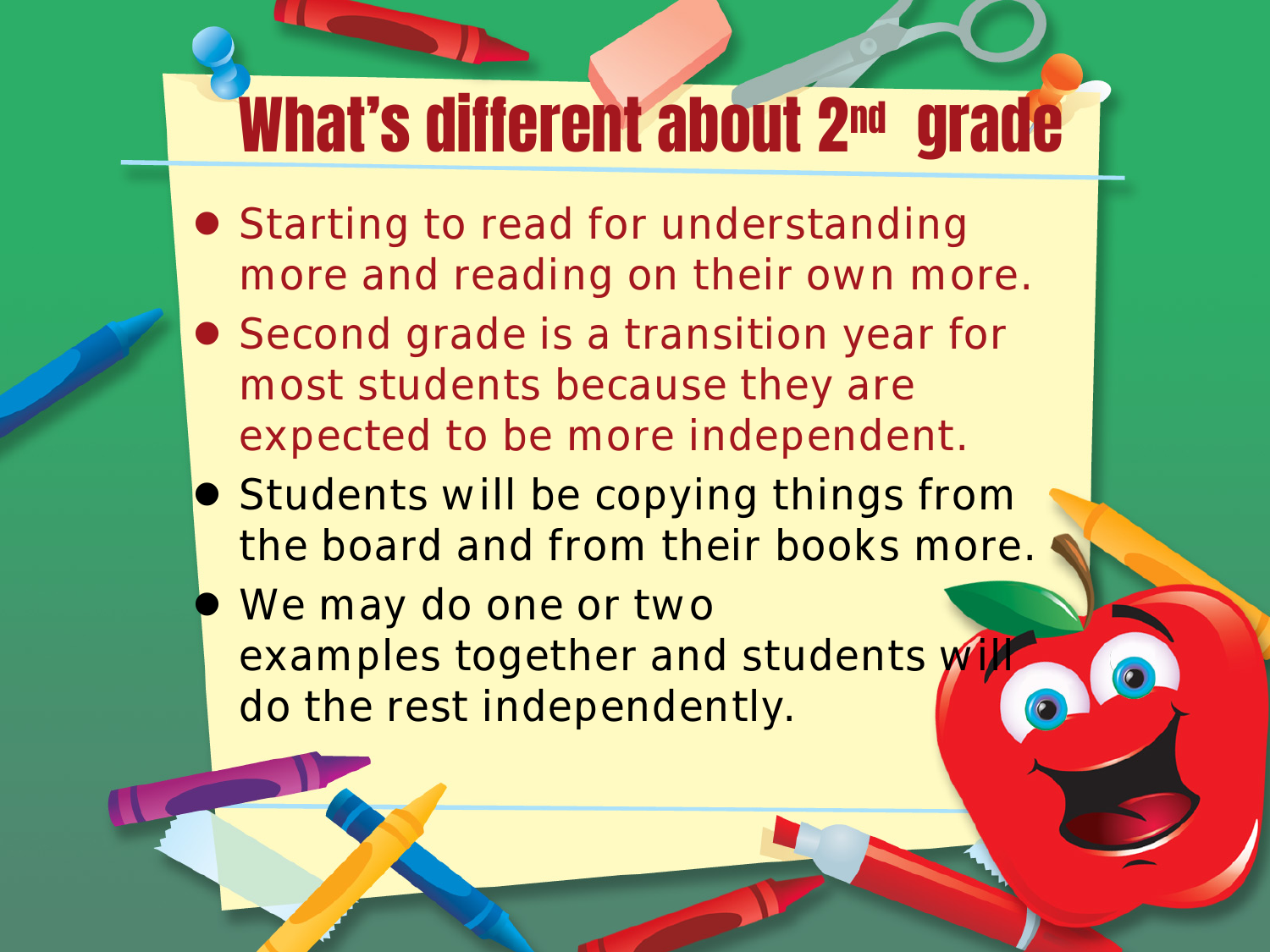

# What’s different about 2nd  grade
Starting to read for understanding more and reading on their own more.
Second grade is a transition year for most students because they are expected to be more independent.
Students will be copying things from the board and from their books more.
We may do one or two examples together and students will do the rest independently.